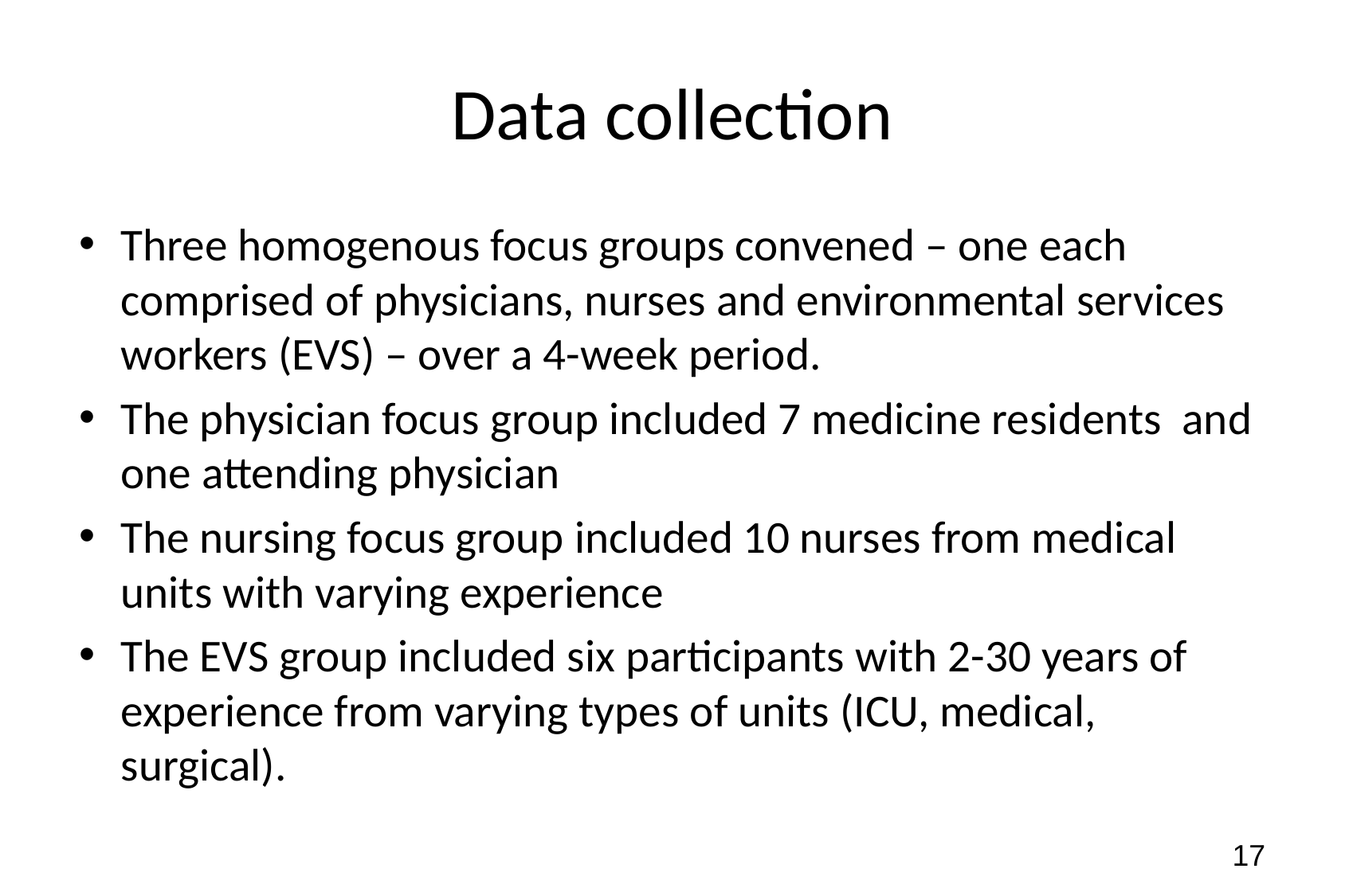

# Data collection
Three homogenous focus groups convened – one each comprised of physicians, nurses and environmental services workers (EVS) – over a 4-week period.
The physician focus group included 7 medicine residents  and one attending physician
The nursing focus group included 10 nurses from medical units with varying experience
The EVS group included six participants with 2-30 years of experience from varying types of units (ICU, medical, surgical).

17